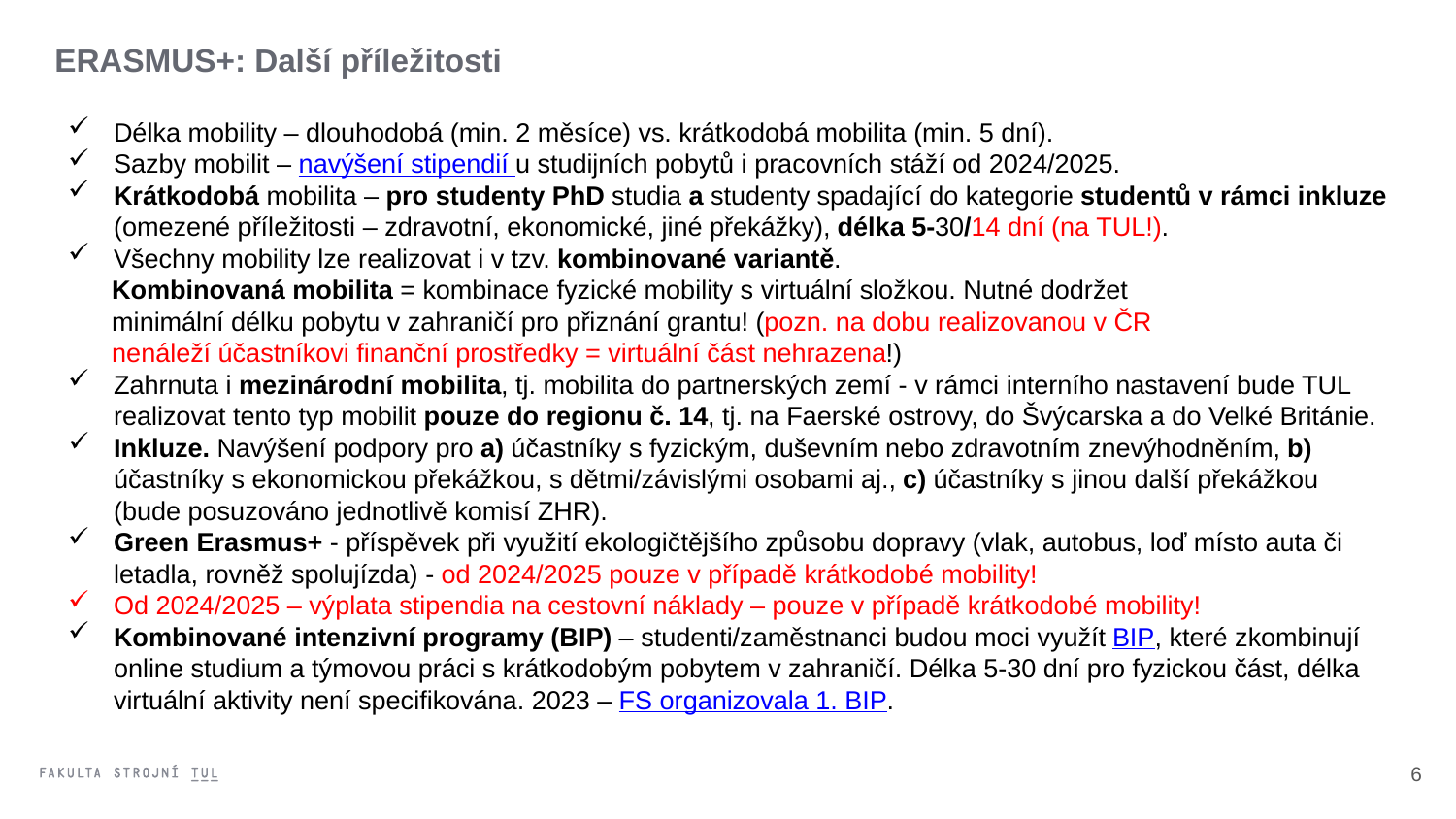

ERASMUS+: Další příležitosti
Délka mobility – dlouhodobá (min. 2 měsíce) vs. krátkodobá mobilita (min. 5 dní).
Sazby mobilit – navýšení stipendií u studijních pobytů i pracovních stáží od 2024/2025.
Krátkodobá mobilita – pro studenty PhD studia a studenty spadající do kategorie studentů v rámci inkluze (omezené příležitosti – zdravotní, ekonomické, jiné překážky), délka 5-30/14 dní (na TUL!).
Všechny mobility lze realizovat i v tzv. kombinované variantě.
      Kombinovaná mobilita = kombinace fyzické mobility s virtuální složkou. Nutné dodržet
      minimální délku pobytu v zahraničí pro přiznání grantu! (pozn. na dobu realizovanou v ČR
      nenáleží účastníkovi finanční prostředky = virtuální část nehrazena!)
Zahrnuta i mezinárodní mobilita, tj. mobilita do partnerských zemí - v rámci interního nastavení bude TUL realizovat tento typ mobilit pouze do regionu č. 14, tj. na Faerské ostrovy, do Švýcarska a do Velké Británie.
Inkluze. Navýšení podpory pro a) účastníky s fyzickým, duševním nebo zdravotním znevýhodněním, b) účastníky s ekonomickou překážkou, s dětmi/závislými osobami aj., c) účastníky s jinou další překážkou (bude posuzováno jednotlivě komisí ZHR).
Green Erasmus+ - příspěvek při využití ekologičtějšího způsobu dopravy (vlak, autobus, loď místo auta či letadla, rovněž spolujízda) - od 2024/2025 pouze v případě krátkodobé mobility!
Od 2024/2025 – výplata stipendia na cestovní náklady – pouze v případě krátkodobé mobility!
Kombinované intenzivní programy (BIP) – studenti/zaměstnanci budou moci využít BIP, které zkombinují online studium a týmovou práci s krátkodobým pobytem v zahraničí. Délka 5-30 dní pro fyzickou část, délka virtuální aktivity není specifikována. 2023 – FS organizovala 1. BIP.
6